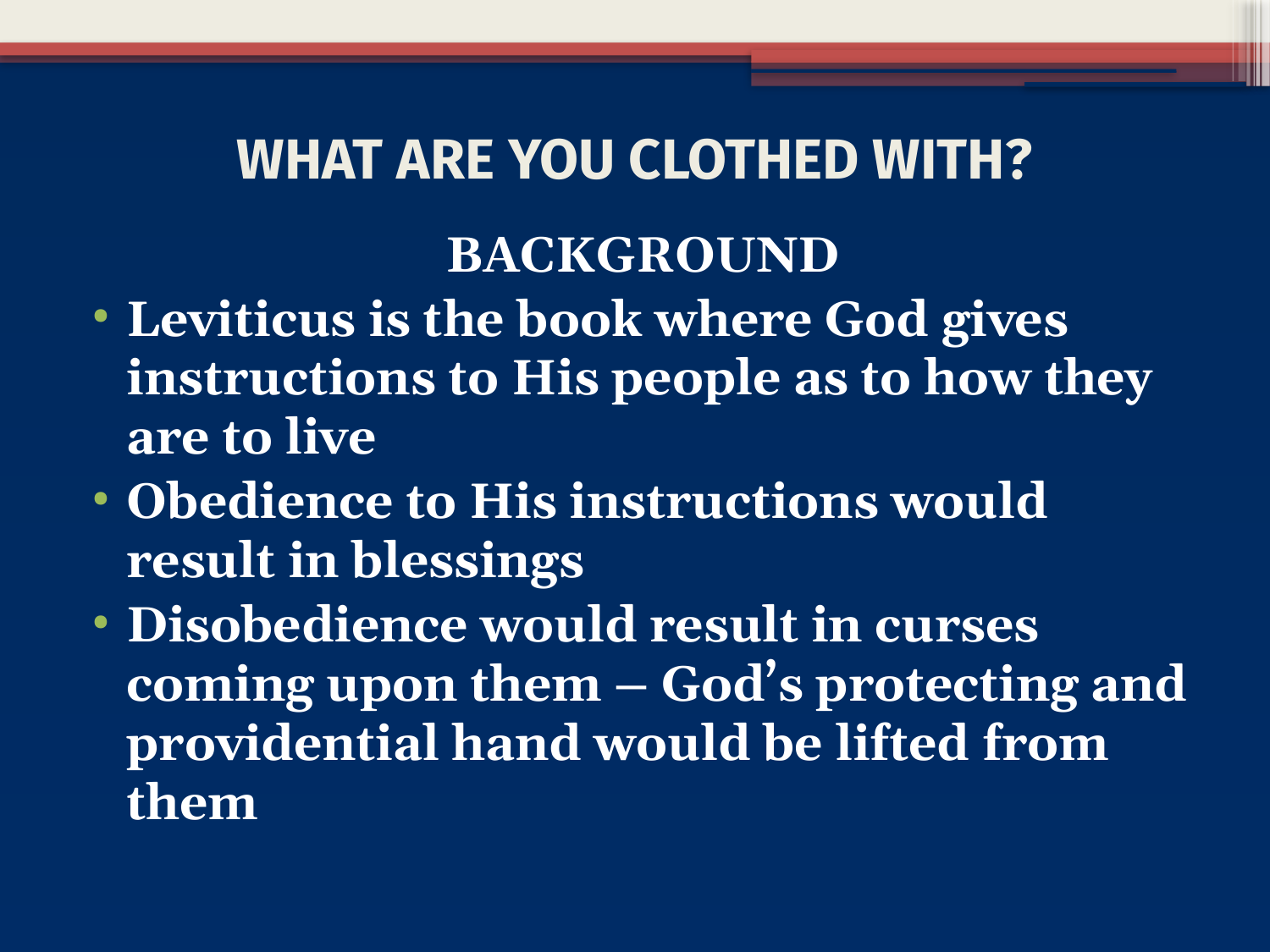

# WHAT ARE YOU CLOTHED WITH?
BACKGROUND
Leviticus is the book where God gives instructions to His people as to how they are to live
Obedience to His instructions would result in blessings
Disobedience would result in curses coming upon them – God’s protecting and providential hand would be lifted from them